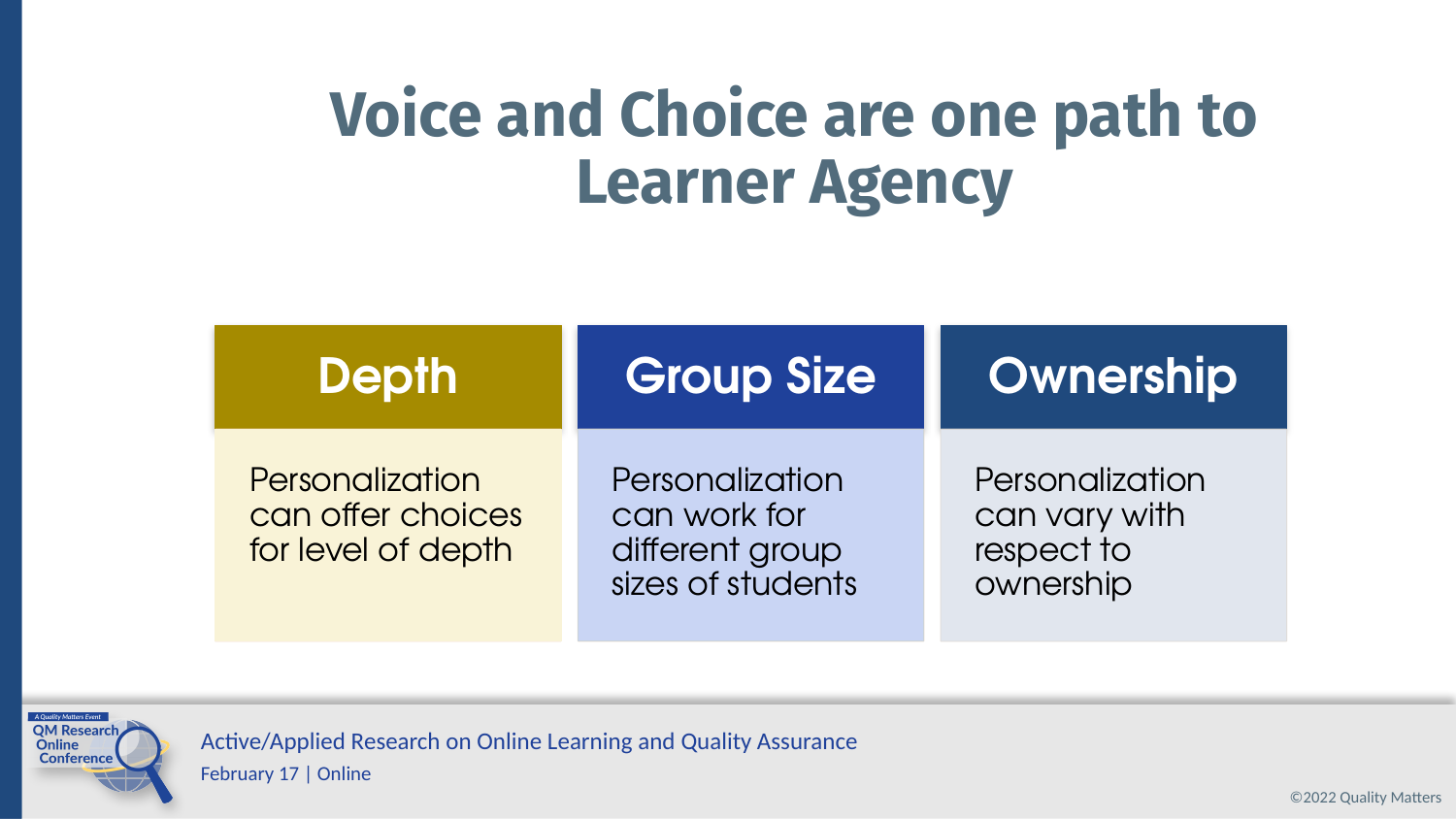

# Voice and Choice are one path to Learner Agency

Depth

Group Size

Ownership

Personalization can offer choices for level of depth

Personalization can work for different group sizes of students

Personalization can vary with respect to ownership
18